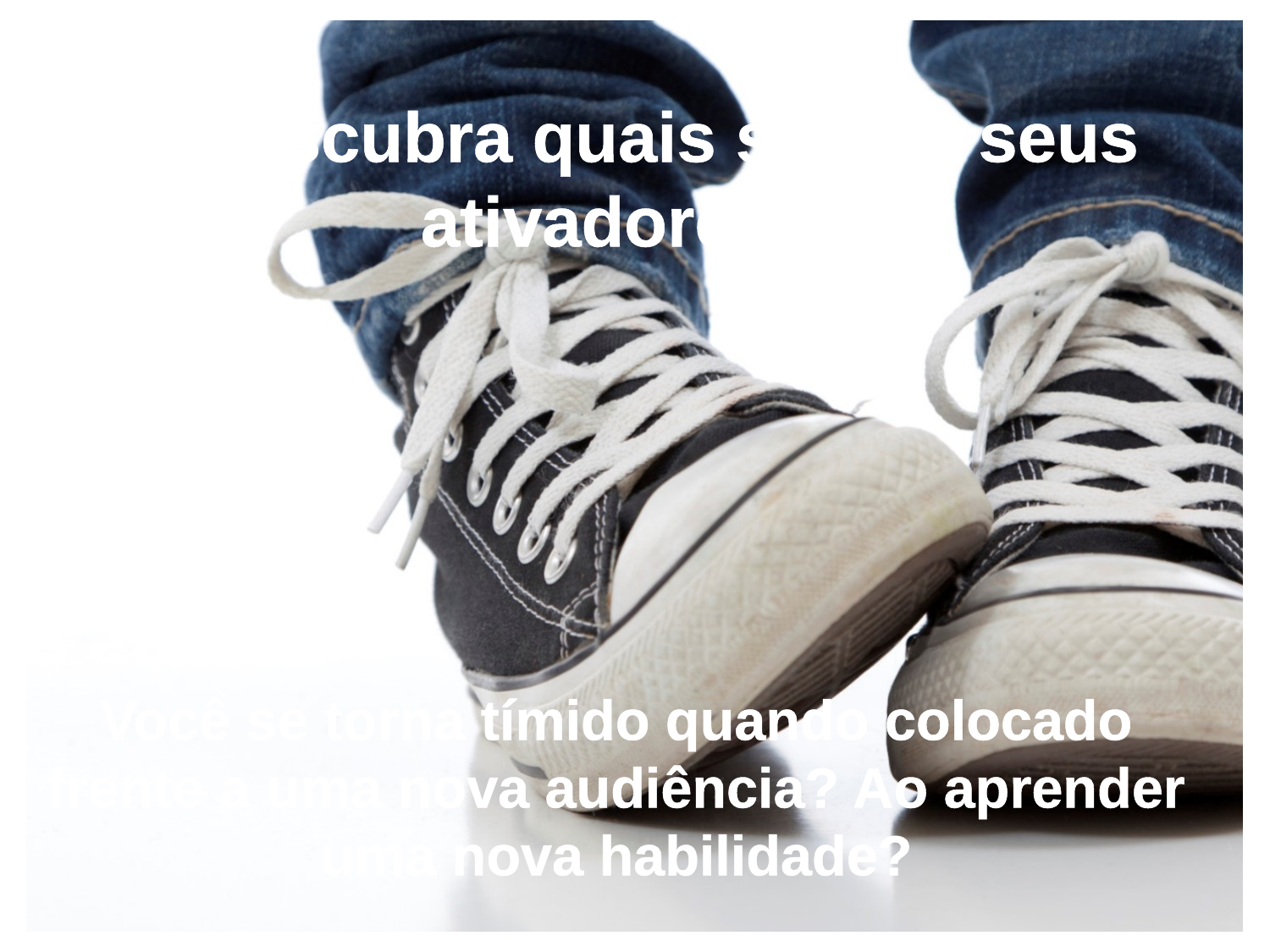

4. Descubra quais são os seus ativadores.

Você se torna tímido quando colocado frente a uma nova audiência? Ao aprender uma nova habilidade?